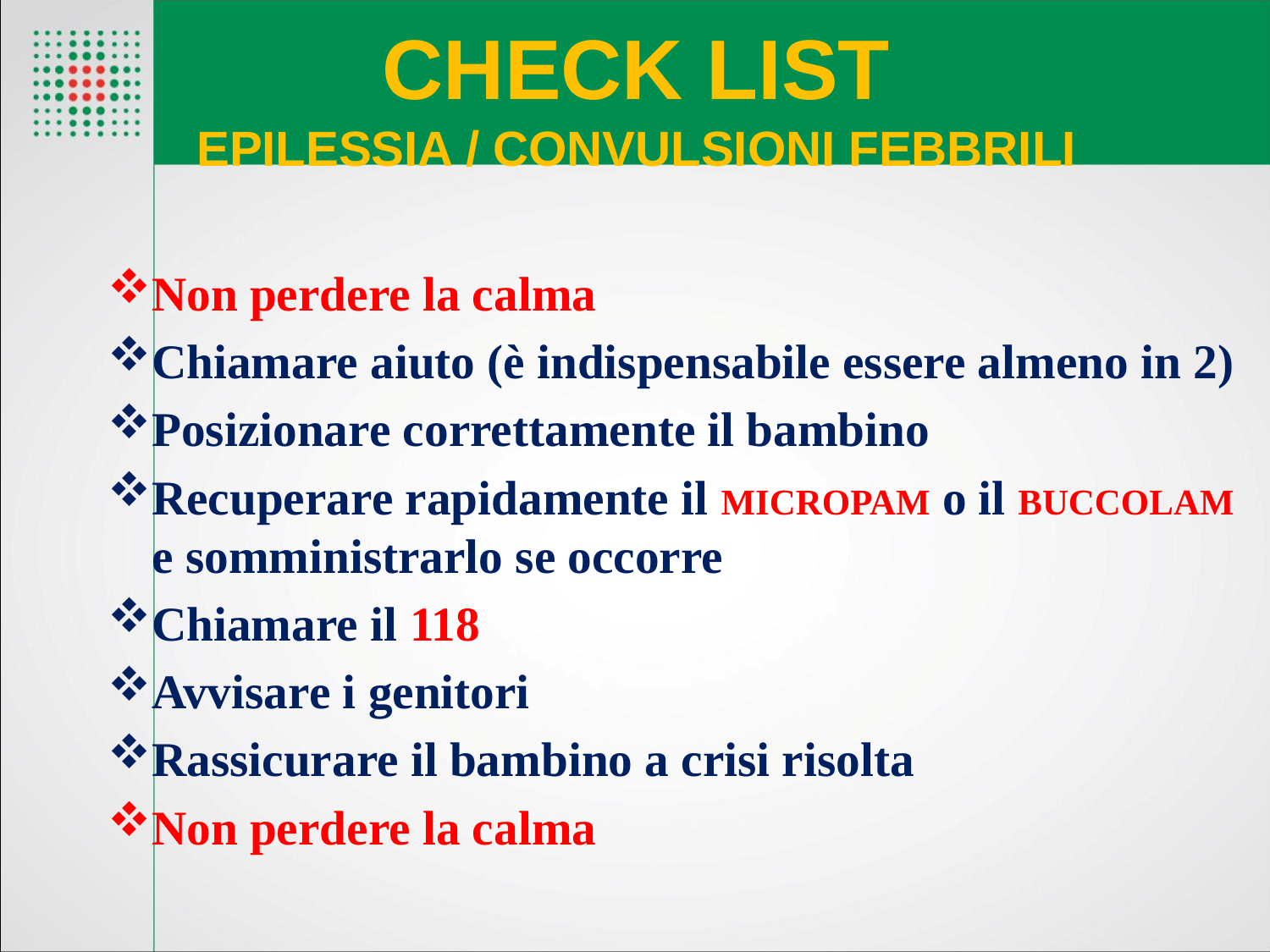

# CHECK LIST EPILESSIA / CONVULSIONI FEBBRILI
Non perdere la calma
Chiamare aiuto (è indispensabile essere almeno in 2)
Posizionare correttamente il bambino
Recuperare rapidamente il MICROPAM o il BUCCOLAM  e somministrarlo se occorre
Chiamare il 118
Avvisare i genitori
Rassicurare il bambino a crisi risolta
Non perdere la calma